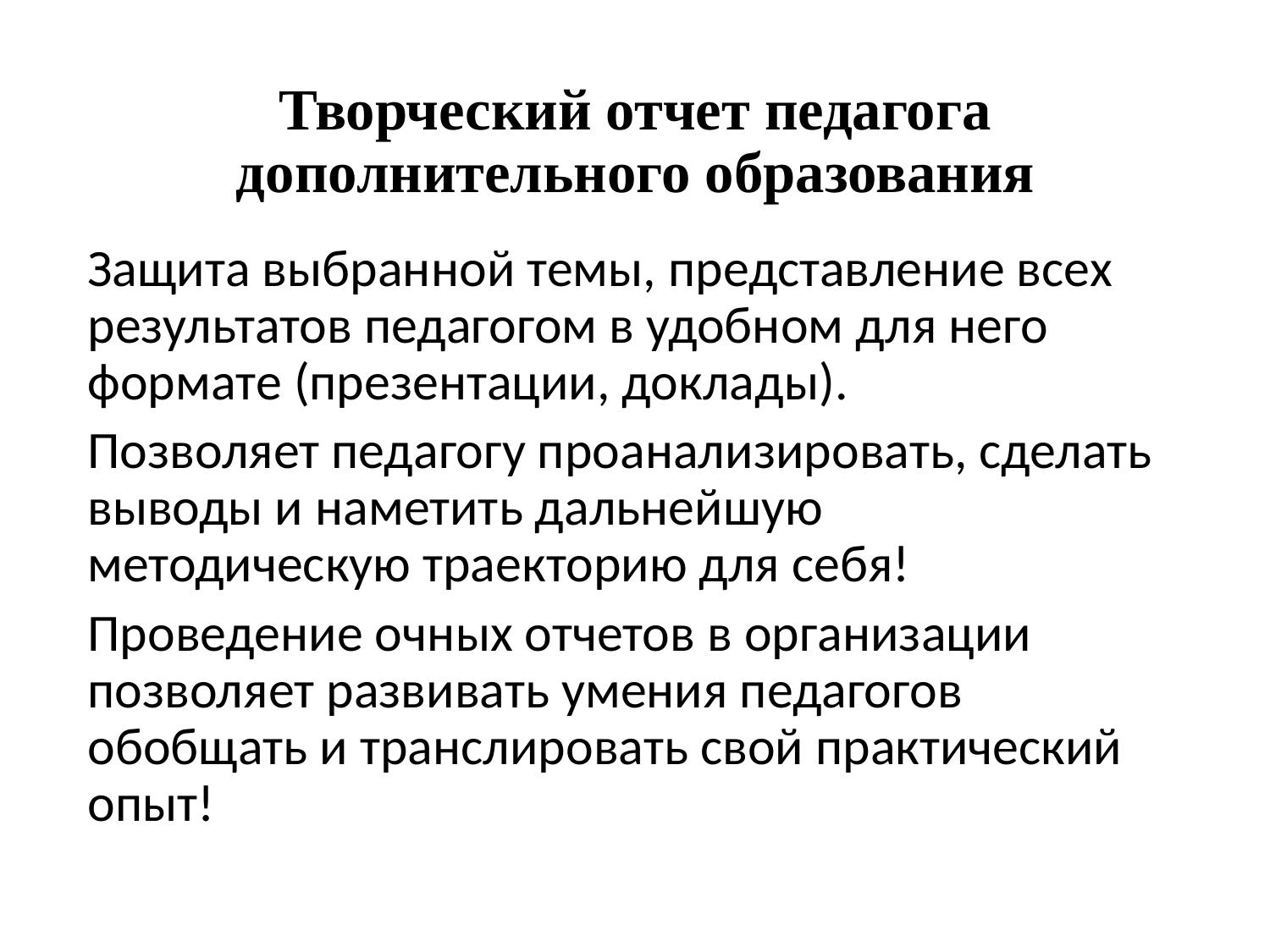

# Творческий отчет педагога дополнительного образования
Защита выбранной темы, представление всех результатов педагогом в удобном для него формате (презентации, доклады).
Позволяет педагогу проанализировать, сделать выводы и наметить дальнейшую методическую траекторию для себя!
Проведение очных отчетов в организации позволяет развивать умения педагогов обобщать и транслировать свой практический опыт!